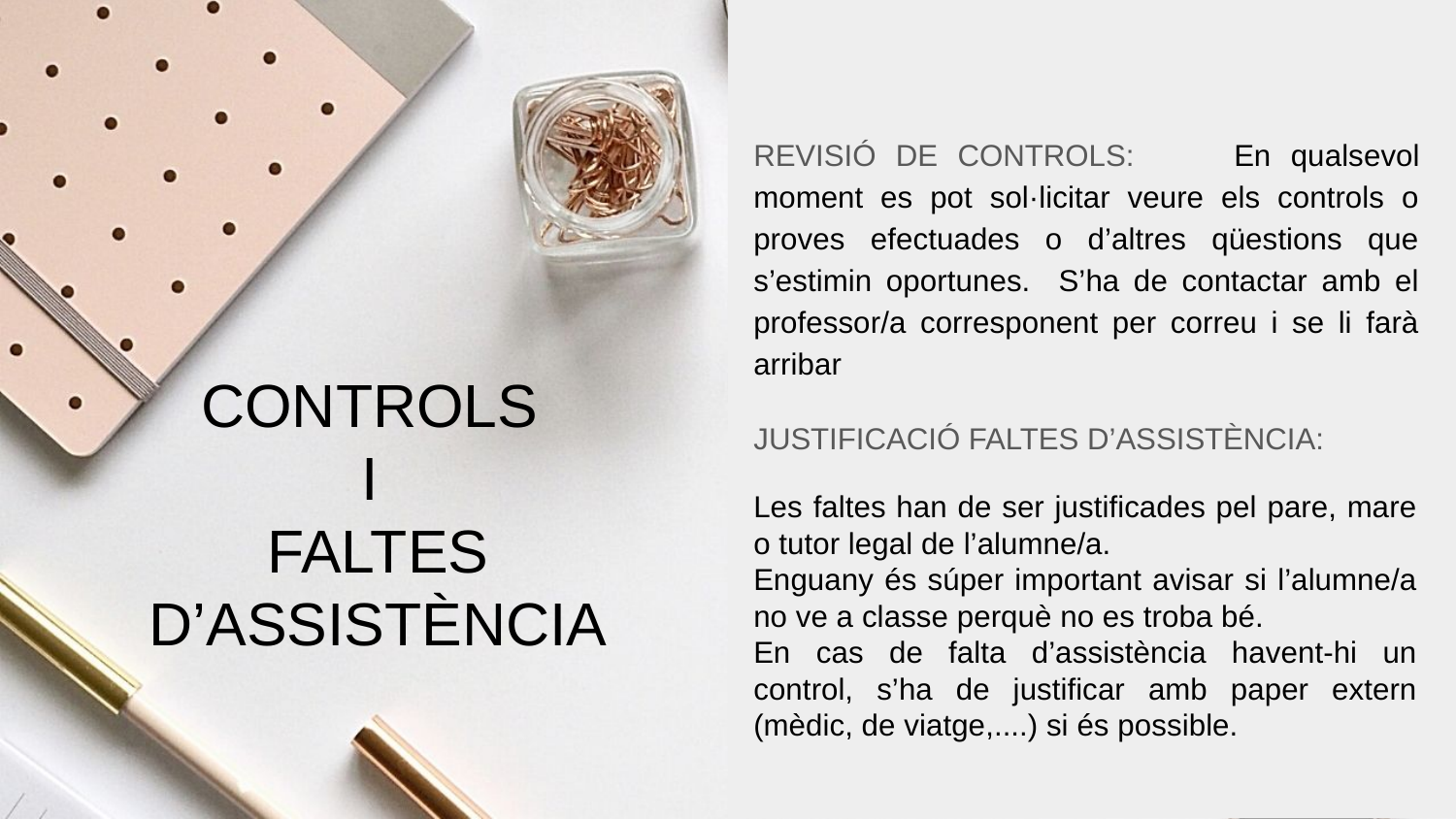

REVISIÓ DE CONTROLS:     En qualsevol moment es pot sol·licitar veure els controls o proves efectuades o d’altres qüestions que s’estimin oportunes.  S’ha de contactar amb el professor/a corresponent per correu i se li farà arribar
JUSTIFICACIÓ FALTES D’ASSISTÈNCIA:
Les faltes han de ser justificades pel pare, mare o tutor legal de l’alumne/a.
Enguany és súper important avisar si l’alumne/a no ve a classe perquè no es troba bé.
En cas de falta d’assistència havent-hi un control, s’ha de justificar amb paper extern (mèdic, de viatge,....) si és possible.

# CONTROLS
I
FALTES D’ASSISTÈNCIA